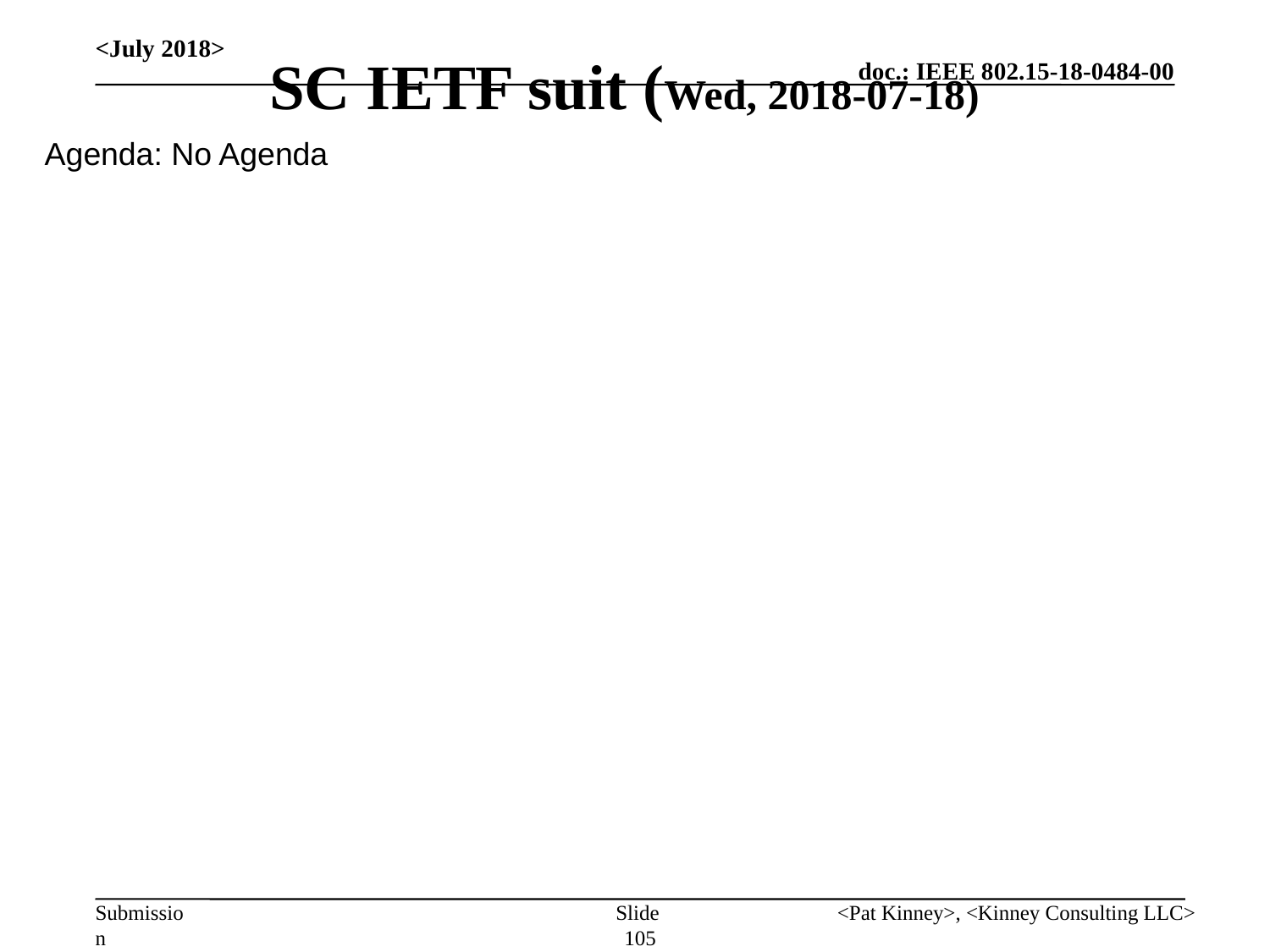

# SC IETF suit (Wed, 2018-07-18)
<July 2018>
Agenda: No Agenda
Slide 105
<Pat Kinney>, <Kinney Consulting LLC>